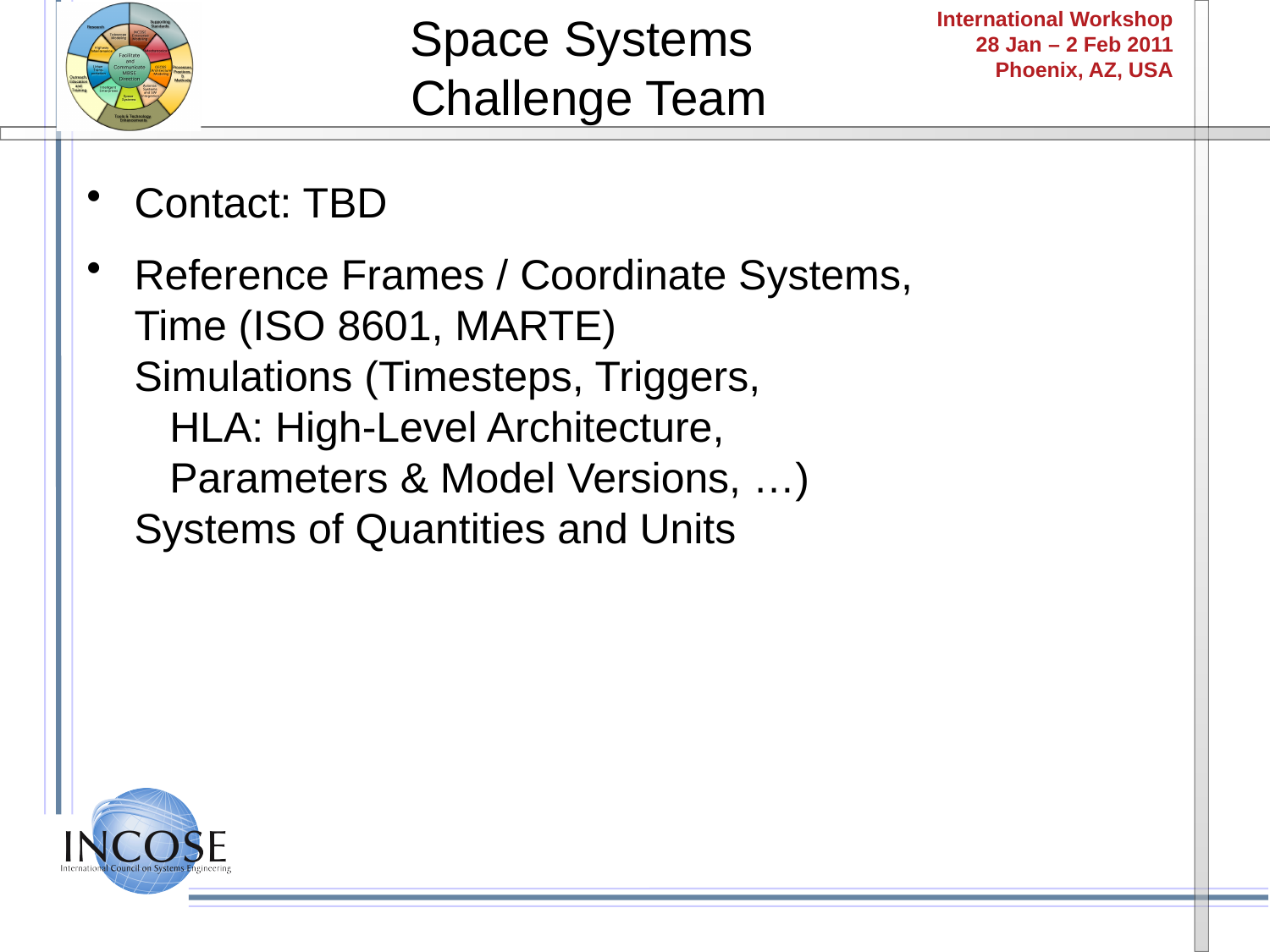

Space Systems
 Challenge Team

Contact: TBD
Reference Frames / Coordinate Systems,
Time (ISO 8601, MARTE)
Simulations (Timesteps, Triggers,
   HLA: High-Level Architecture,
   Parameters & Model Versions, …)
Systems of Quantities and Units